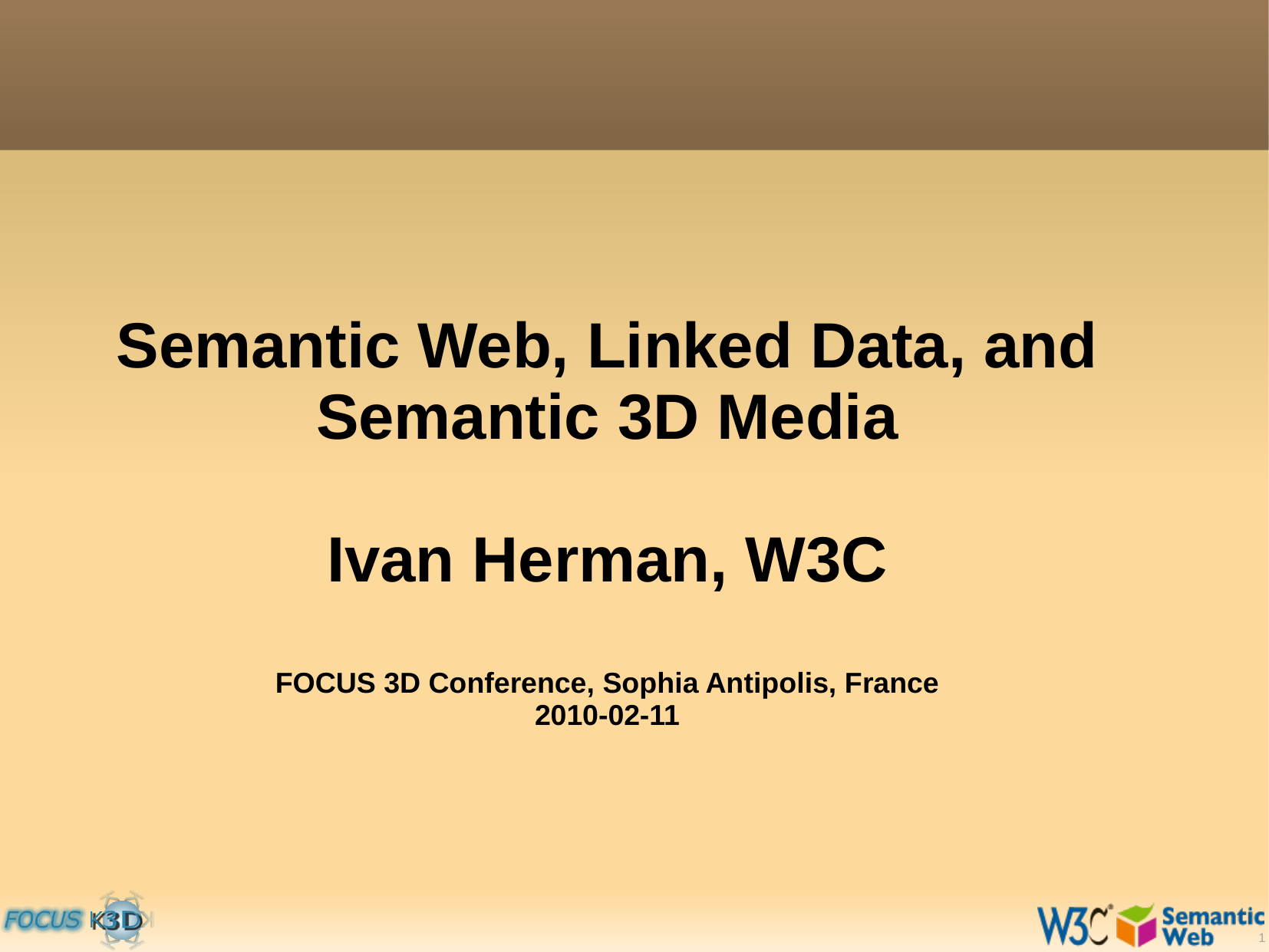

# Semantic Web, Linked Data, and Semantic 3D Media Ivan Herman, W3C FOCUS 3D Conference, Sophia Antipolis, France 2010-02-11